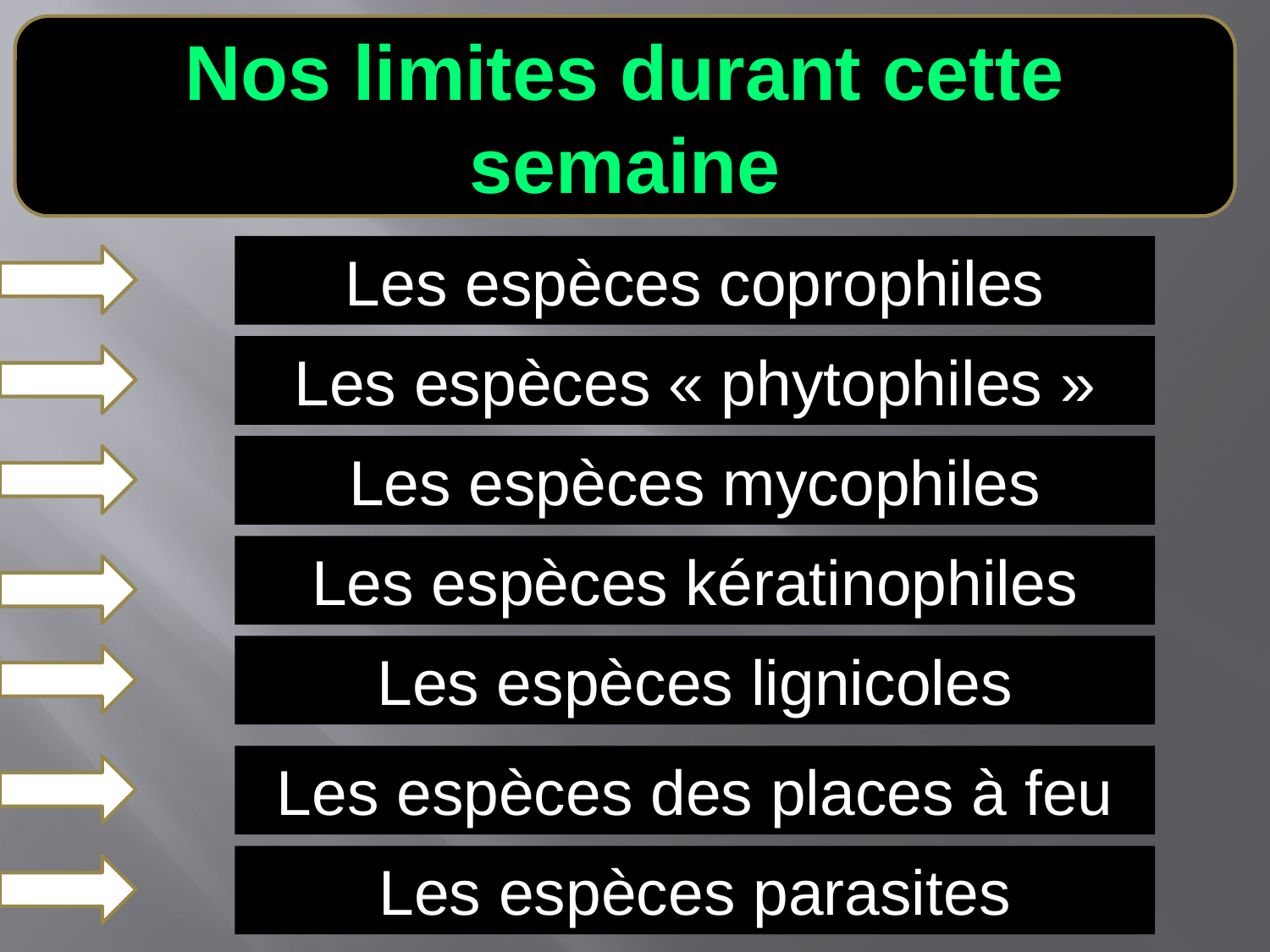

Nos limites durant cette semaine

Les espèces coprophiles

Les espèces « phytophiles »

Les espèces mycophiles

Les espèces kératinophiles

Les espèces lignicoles

Les espèces des places à feu

Les espèces parasites